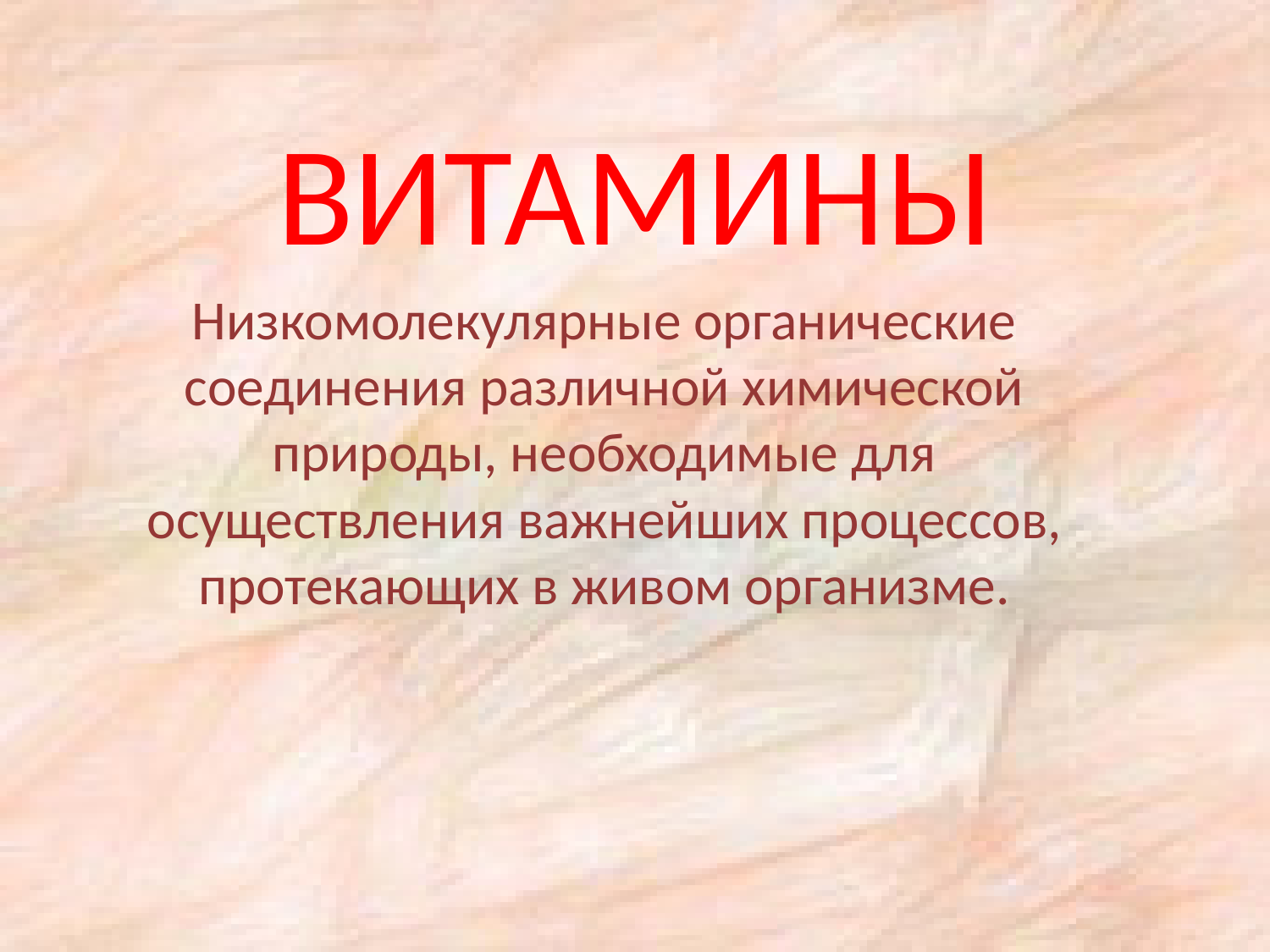

ВИТАМИНЫ
Низкомолекулярные органические соединения различной химической природы, необходимые для осуществления важнейших процессов, протекающих в живом организме.